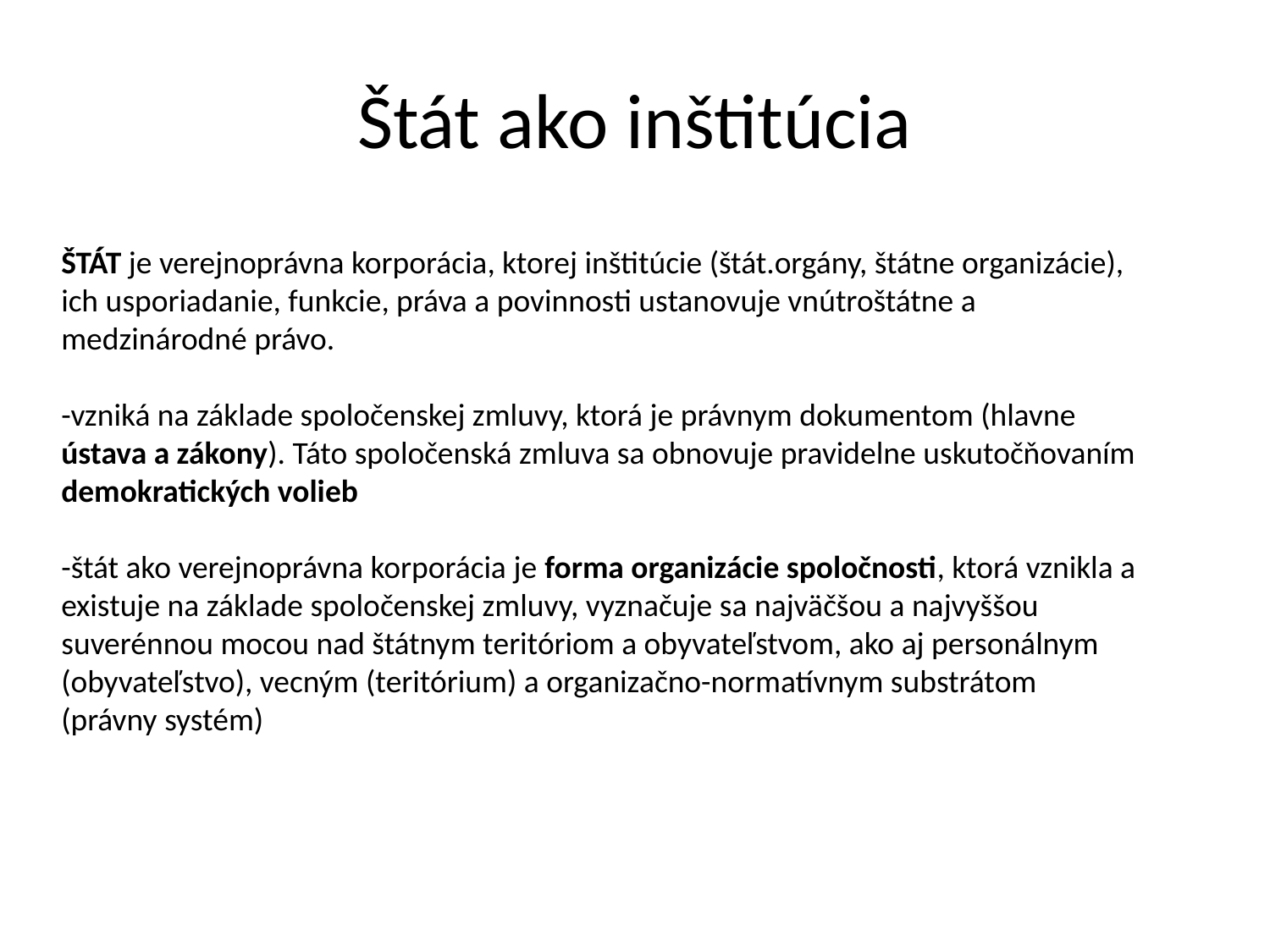

# Štát ako inštitúcia
ŠTÁT je verejnoprávna korporácia, ktorej inštitúcie (štát.orgány, štátne organizácie), ich usporiadanie, funkcie, práva a povinnosti ustanovuje vnútroštátne a medzinárodné právo.
-vzniká na základe spoločenskej zmluvy, ktorá je právnym dokumentom (hlavne ústava a zákony). Táto spoločenská zmluva sa obnovuje pravidelne uskutočňovaním demokratických volieb
-štát ako verejnoprávna korporácia je forma organizácie spoločnosti, ktorá vznikla a existuje na základe spoločenskej zmluvy, vyznačuje sa najväčšou a najvyššou suverénnou mocou nad štátnym teritóriom a obyvateľstvom, ako aj personálnym (obyvateľstvo), vecným (teritórium) a organizačno-normatívnym substrátom (právny systém)